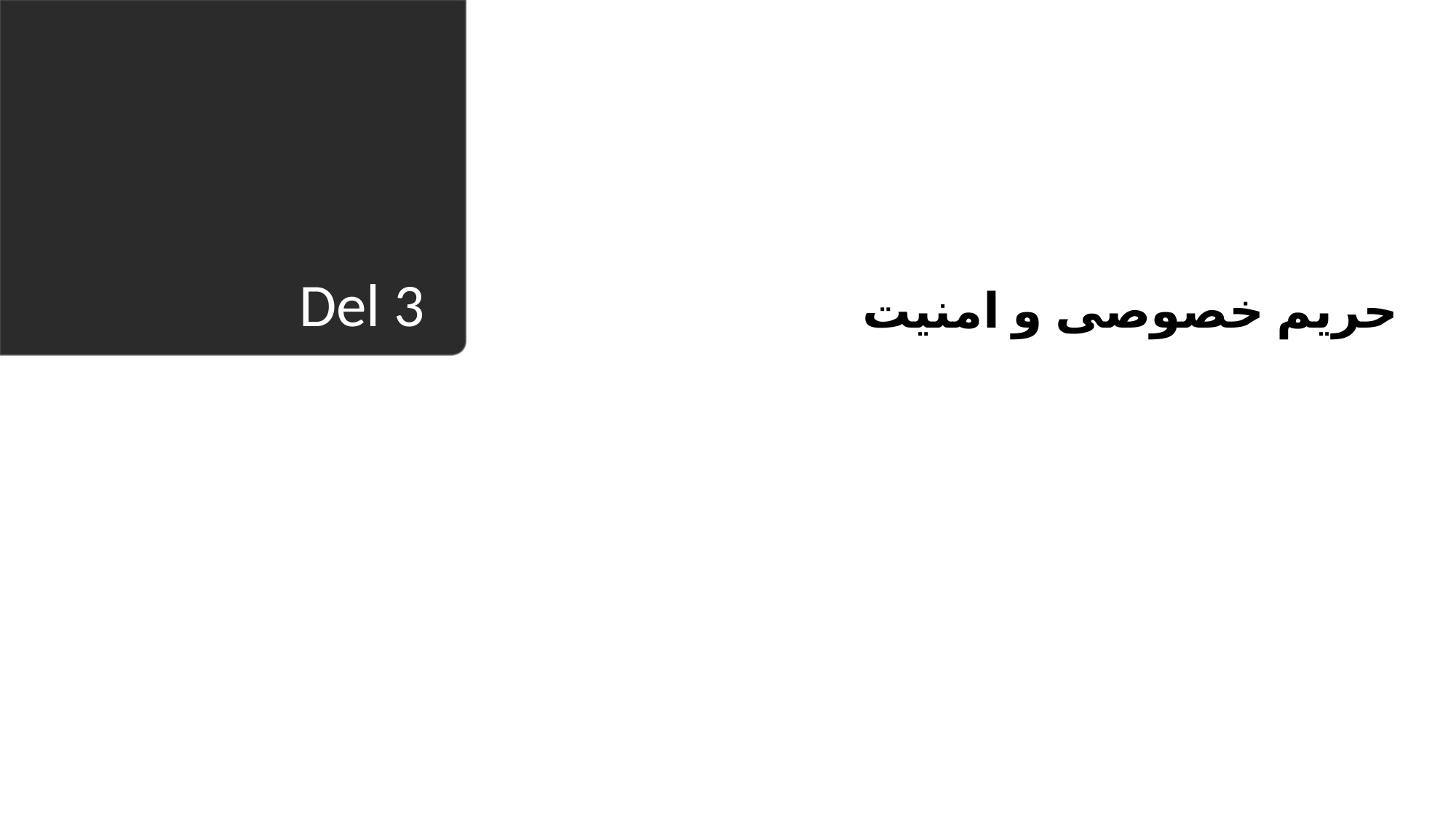

حریم خصوصی و امنیت
# Del 3